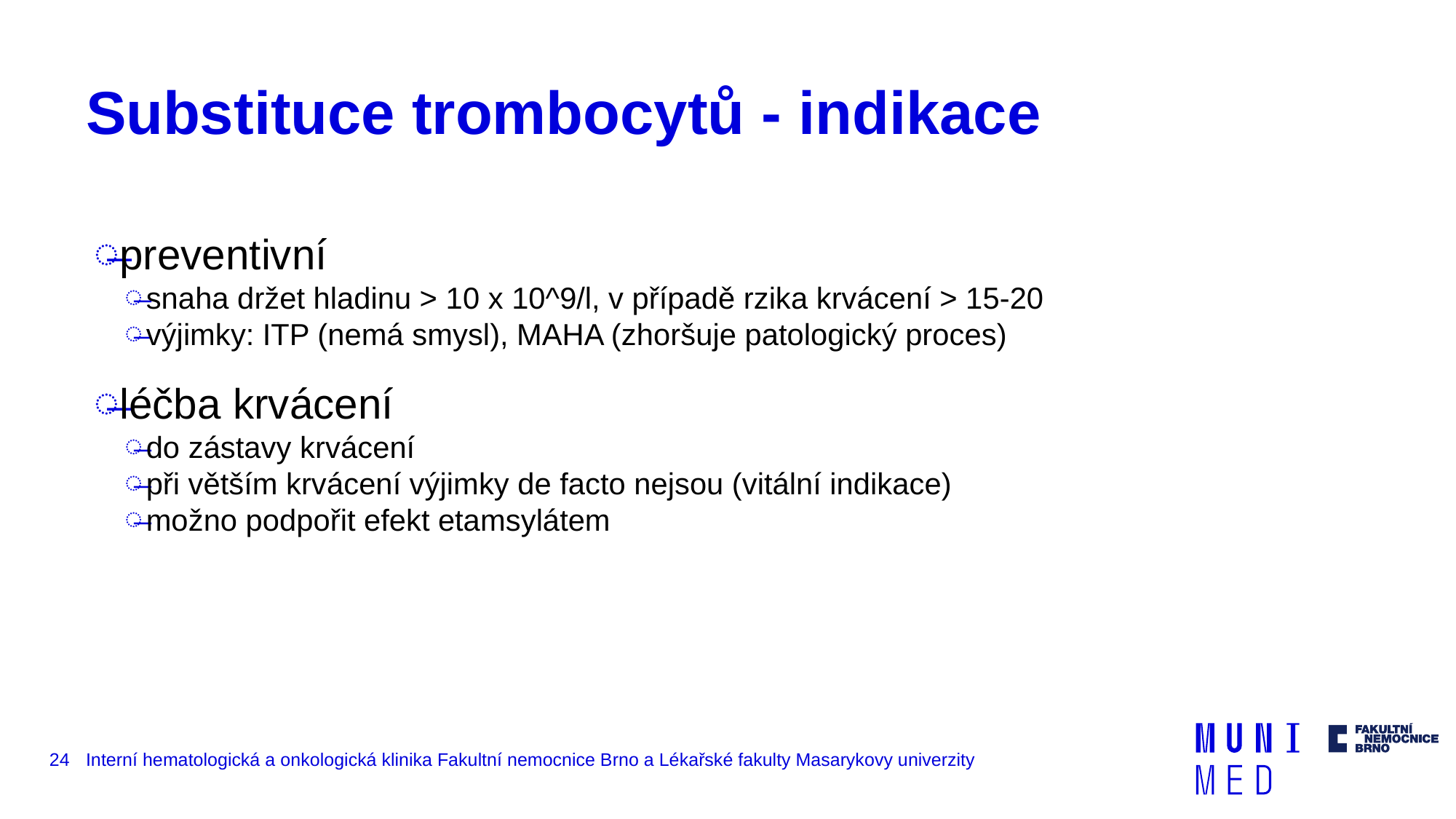

# Substituce trombocytů - indikace
preventivní
snaha držet hladinu > 10 x 10^9/l, v případě rzika krvácení > 15-20
výjimky: ITP (nemá smysl), MAHA (zhoršuje patologický proces)
léčba krvácení
do zástavy krvácení
při větším krvácení výjimky de facto nejsou (vitální indikace)
možno podpořit efekt etamsylátem

24
Interní hematologická a onkologická klinika Fakultní nemocnice Brno a Lékařské fakulty Masarykovy univerzity